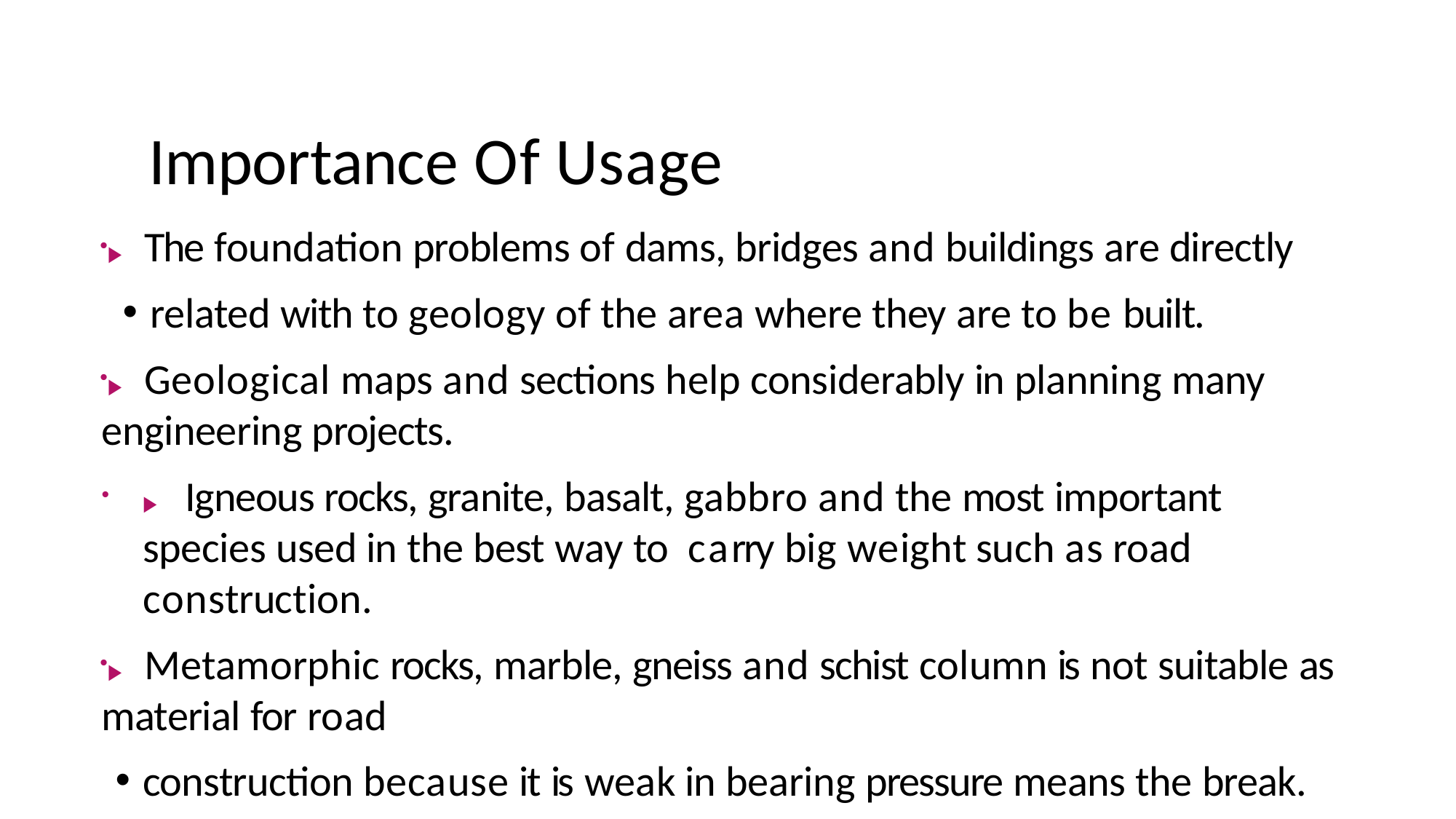

# Importance Of Usage
▶	The foundation problems of dams, bridges and buildings are directly
related with to geology of the area where they are to be built.
▶	Geological maps and sections help considerably in planning many engineering projects.
▶	Igneous rocks, granite, basalt, gabbro and the most important species used in the best way to  carry big weight such as road construction.
▶	Metamorphic rocks, marble, gneiss and schist column is not suitable as material for road
construction because it is weak in bearing pressure means the break.
▶	Sedimentary rocks, limestone, sandstone and clay stone used limestone and dolomite in the  construction of roads and the lime stone is also used in concrete to withstand the pressure.
Sedimentary rocks are also significant in economic terms, being relatively soft and easy to cut
they are often used as construction materials.